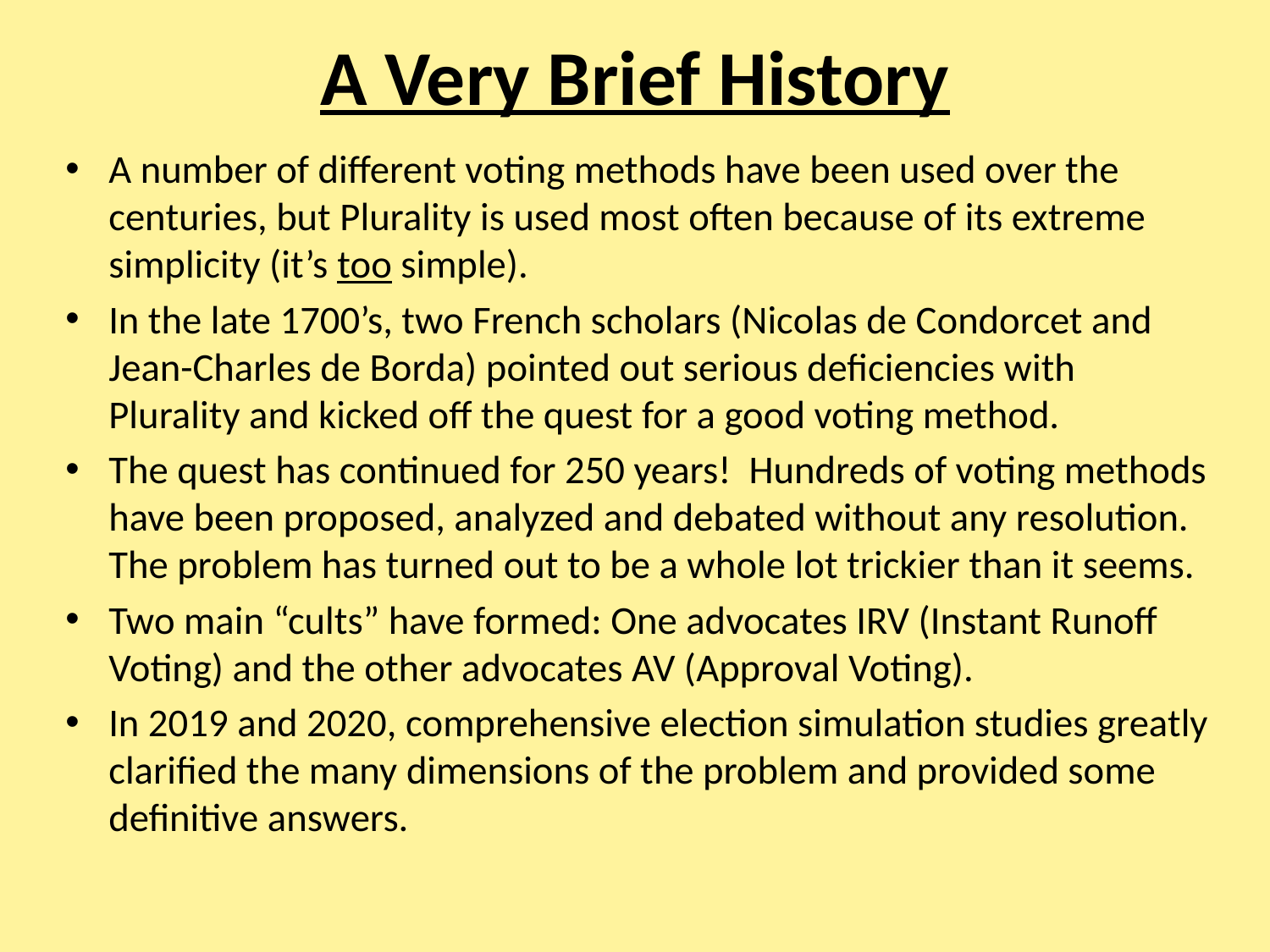

# A Very Brief History
A number of different voting methods have been used over the centuries, but Plurality is used most often because of its extreme simplicity (it’s too simple).
In the late 1700’s, two French scholars (Nicolas de Condorcet and Jean-Charles de Borda) pointed out serious deficiencies with Plurality and kicked off the quest for a good voting method.
The quest has continued for 250 years!  Hundreds of voting methods have been proposed, analyzed and debated without any resolution.  The problem has turned out to be a whole lot trickier than it seems.
Two main “cults” have formed: One advocates IRV (Instant Runoff Voting) and the other advocates AV (Approval Voting).
In 2019 and 2020, comprehensive election simulation studies greatly clarified the many dimensions of the problem and provided some definitive answers.